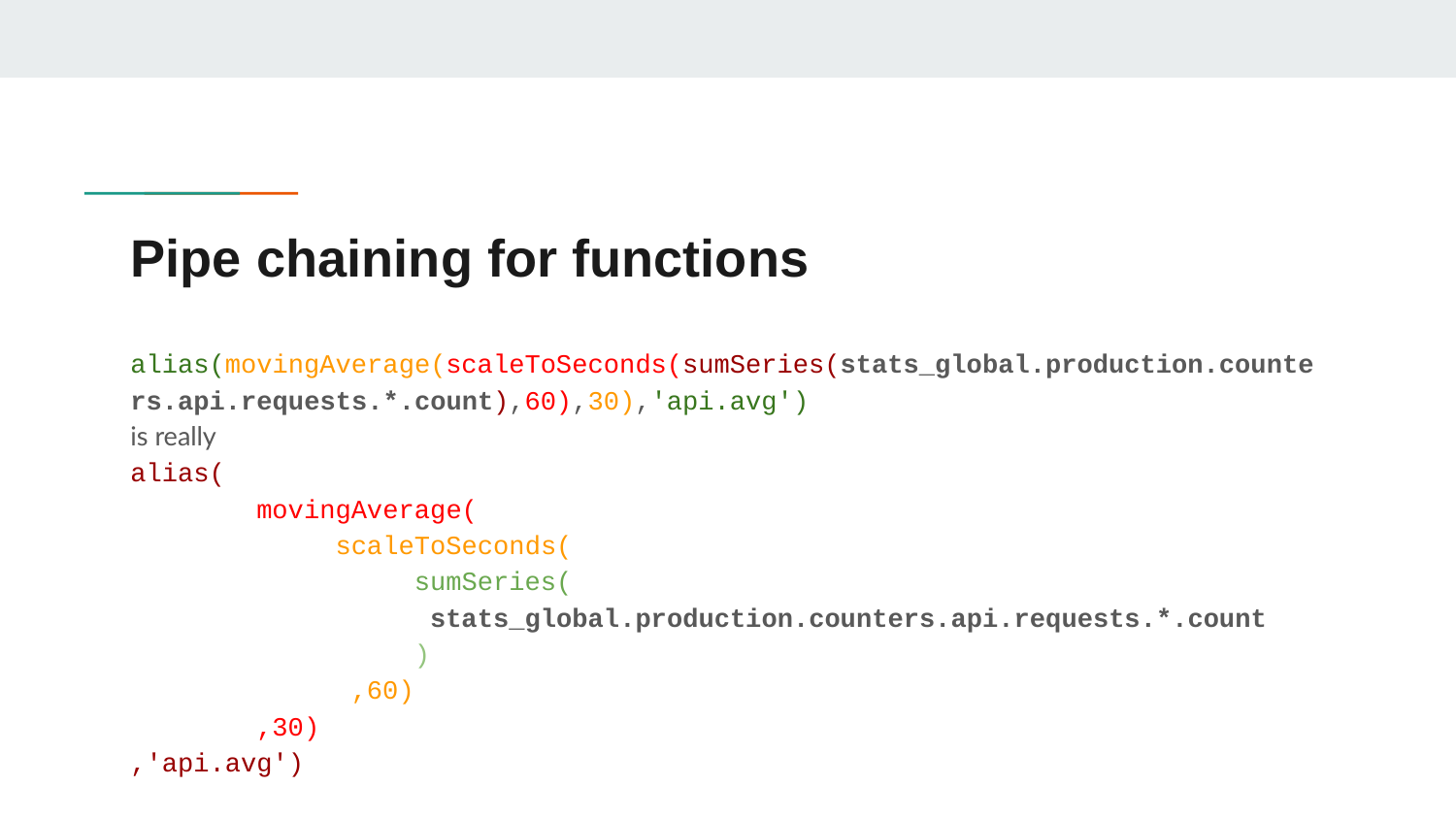

# Pipe chaining for functions
alias(movingAverage(scaleToSeconds(sumSeries(stats_global.production.counters.api.requests.*.count),60),30),'api.avg')
is really
alias(
        movingAverage(
             scaleToSeconds(
                  sumSeries(
                   stats_global.production.counters.api.requests.*.count
                  )
              ,60)
        ,30)
,'api.avg')